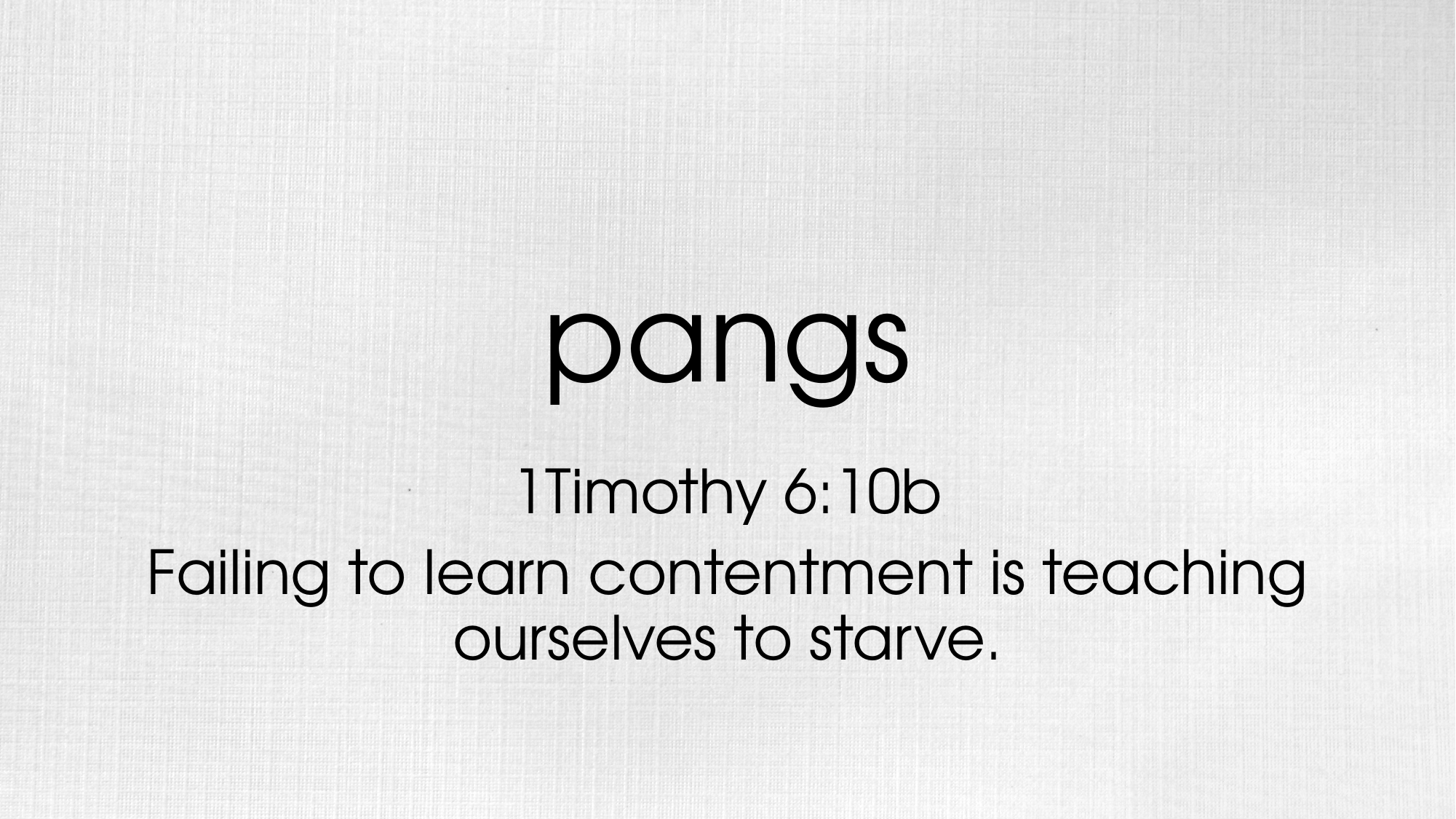

# pangs
1Timothy 6:10b
Failing to learn contentment is teaching ourselves to starve.